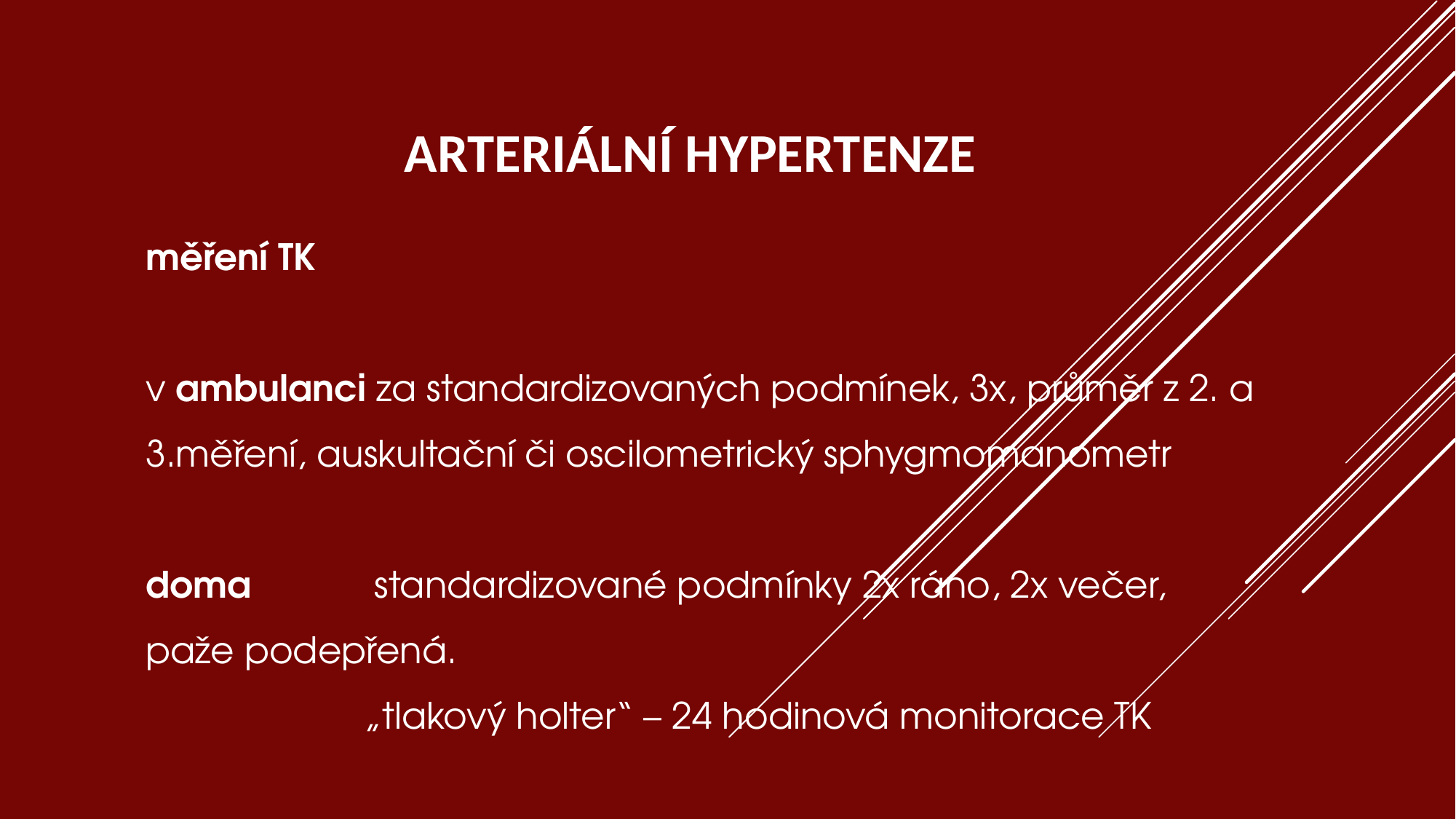

# Arteriální HYpertenze
měření TK

v ambulanci za standardizovaných podmínek, 3x, průměr z 2. a 3.měření, auskultační či oscilometrický sphygmomanometr

doma 	 standardizované podmínky 2x ráno, 2x večer, paže podepřená.
		„tlakový holter“ – 24 hodinová monitorace TK